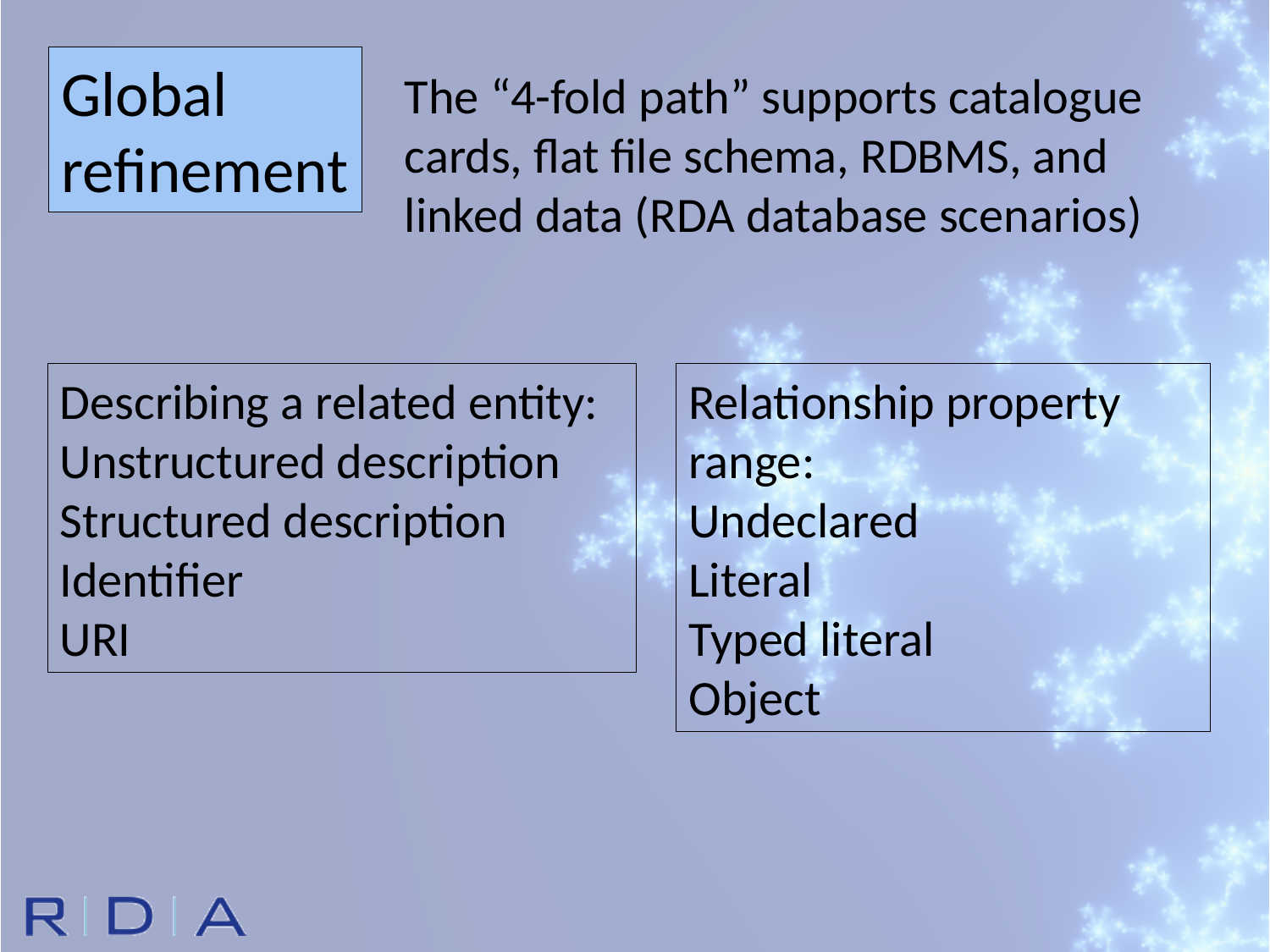

Global
refinement
The “4-fold path” supports catalogue cards, flat file schema, RDBMS, and linked data (RDA database scenarios)
Describing a related entity:
Unstructured description
Structured description
Identifier
URI
Relationship property range:
Undeclared
Literal
Typed literal
Object